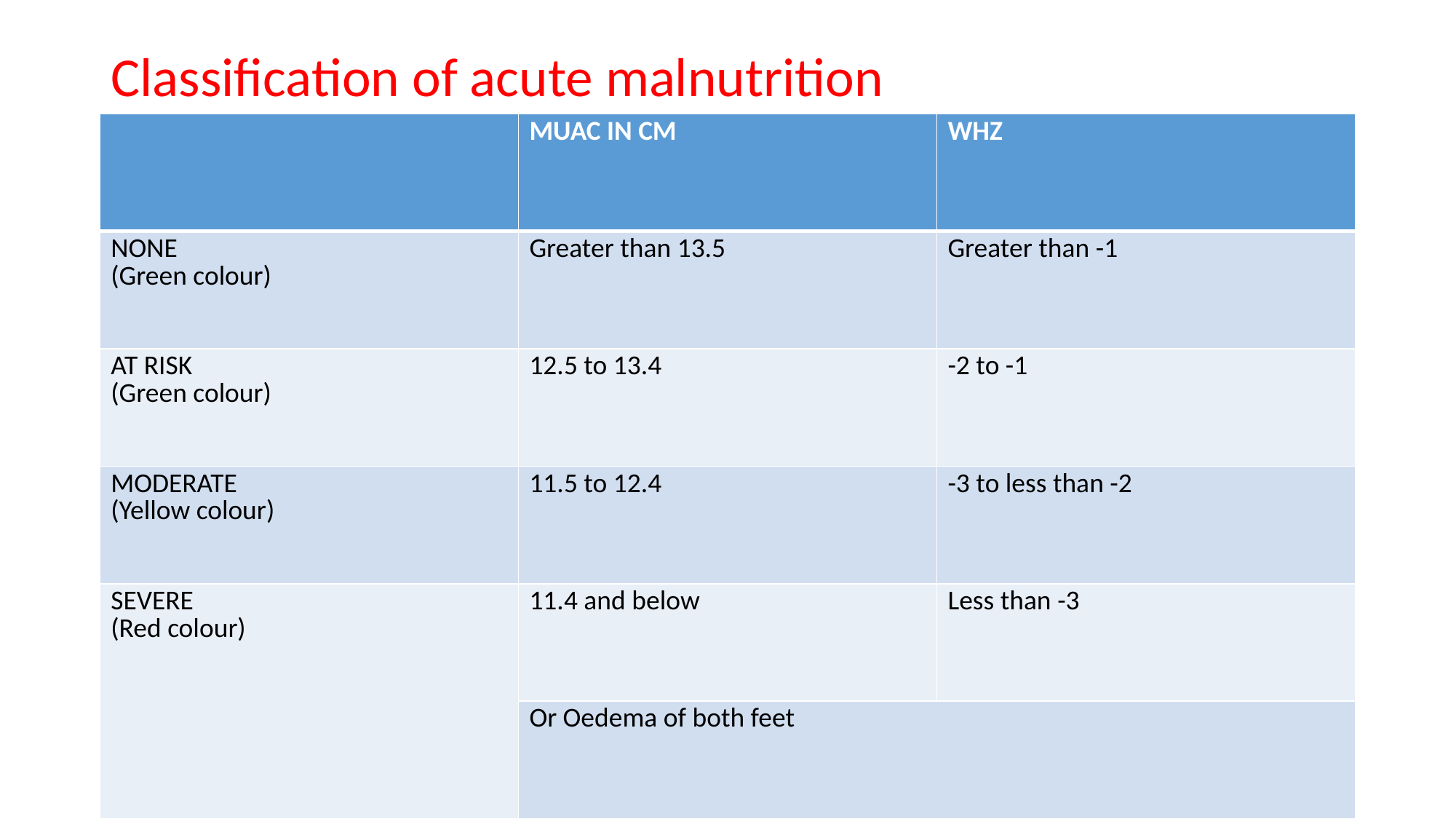

# Classification of acute malnutrition
|  | MUAC IN CM | WHZ |
| --- | --- | --- |
| NONE (Green colour) | Greater than 13.5 | Greater than -1 |
| AT RISK (Green colour) | 12.5 to 13.4 | -2 to -1 |
| MODERATE (Yellow colour) | 11.5 to 12.4 | -3 to less than -2 |
| SEVERE (Red colour) | 11.4 and below | Less than -3 |
|  | Or Oedema of both feet |  |